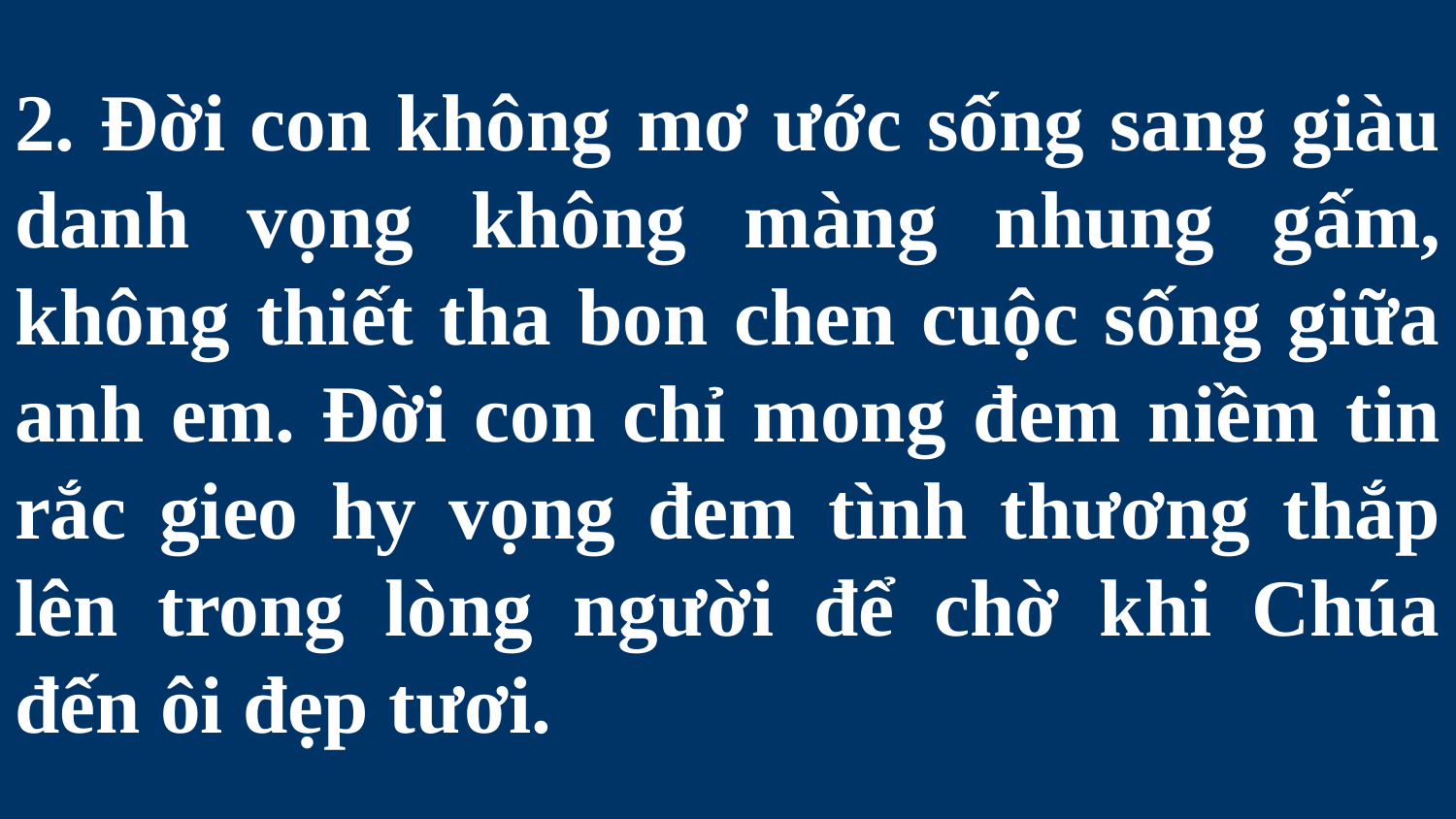

# 2. Đời con không mơ ước sống sang giàu danh vọng không màng nhung gấm, không thiết tha bon chen cuộc sống giữa anh em. Đời con chỉ mong đem niềm tin rắc gieo hy vọng đem tình thương thắp lên trong lòng người để chờ khi Chúa đến ôi đẹp tươi.